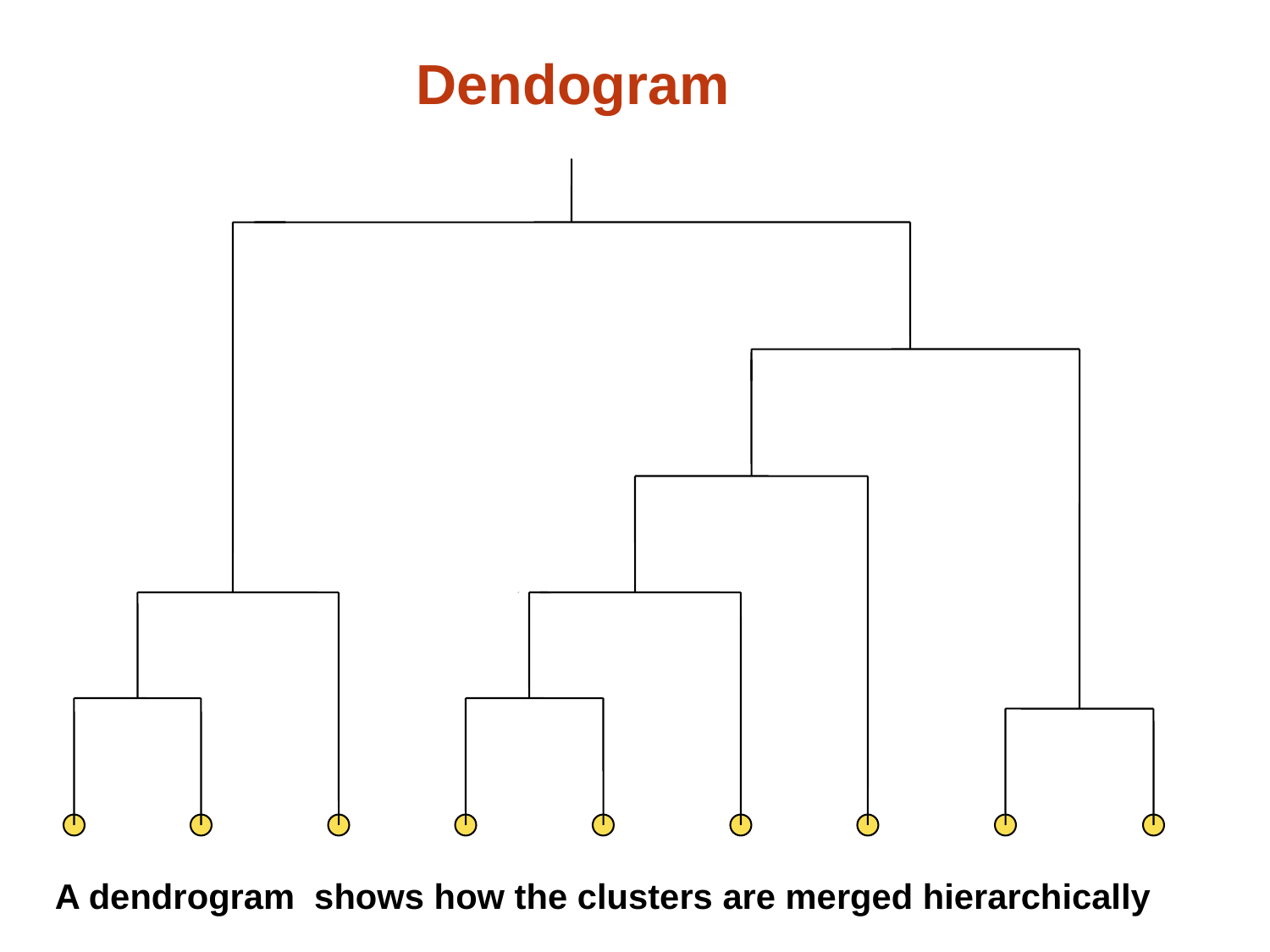

Dendogram

A dendrogram  shows how the clusters are merged hierarchically